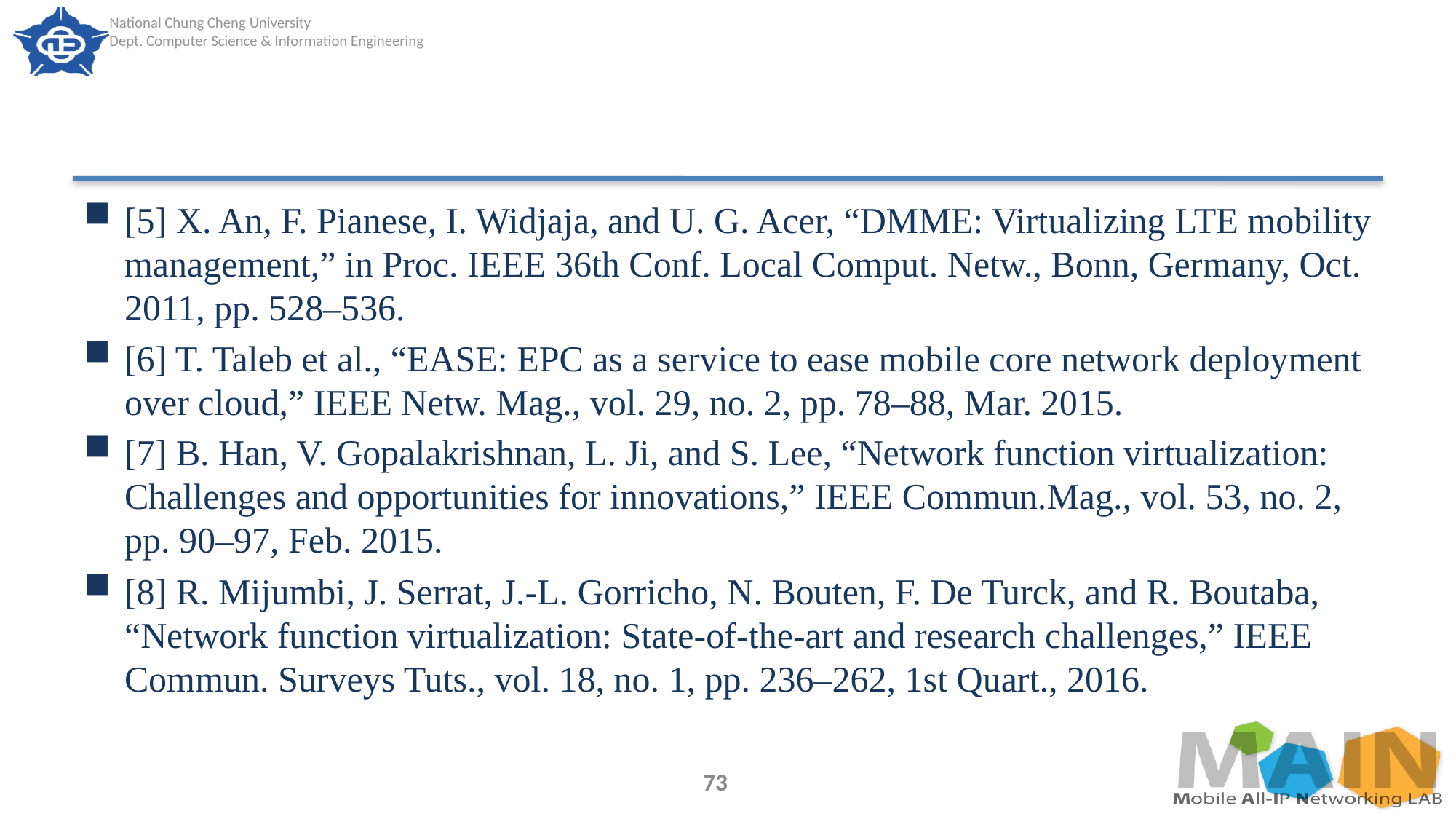

#
[5] X. An, F. Pianese, I. Widjaja, and U. G. Acer, “DMME: Virtualizing LTE mobility management,” in Proc. IEEE 36th Conf. Local Comput. Netw., Bonn, Germany, Oct. 2011, pp. 528–536.
[6] T. Taleb et al., “EASE: EPC as a service to ease mobile core network deployment over cloud,” IEEE Netw. Mag., vol. 29, no. 2, pp. 78–88, Mar. 2015.
[7] B. Han, V. Gopalakrishnan, L. Ji, and S. Lee, “Network function virtualization: Challenges and opportunities for innovations,” IEEE Commun.Mag., vol. 53, no. 2, pp. 90–97, Feb. 2015.
[8] R. Mijumbi, J. Serrat, J.-L. Gorricho, N. Bouten, F. De Turck, and R. Boutaba, “Network function virtualization: State-of-the-art and research challenges,” IEEE Commun. Surveys Tuts., vol. 18, no. 1, pp. 236–262, 1st Quart., 2016.

73